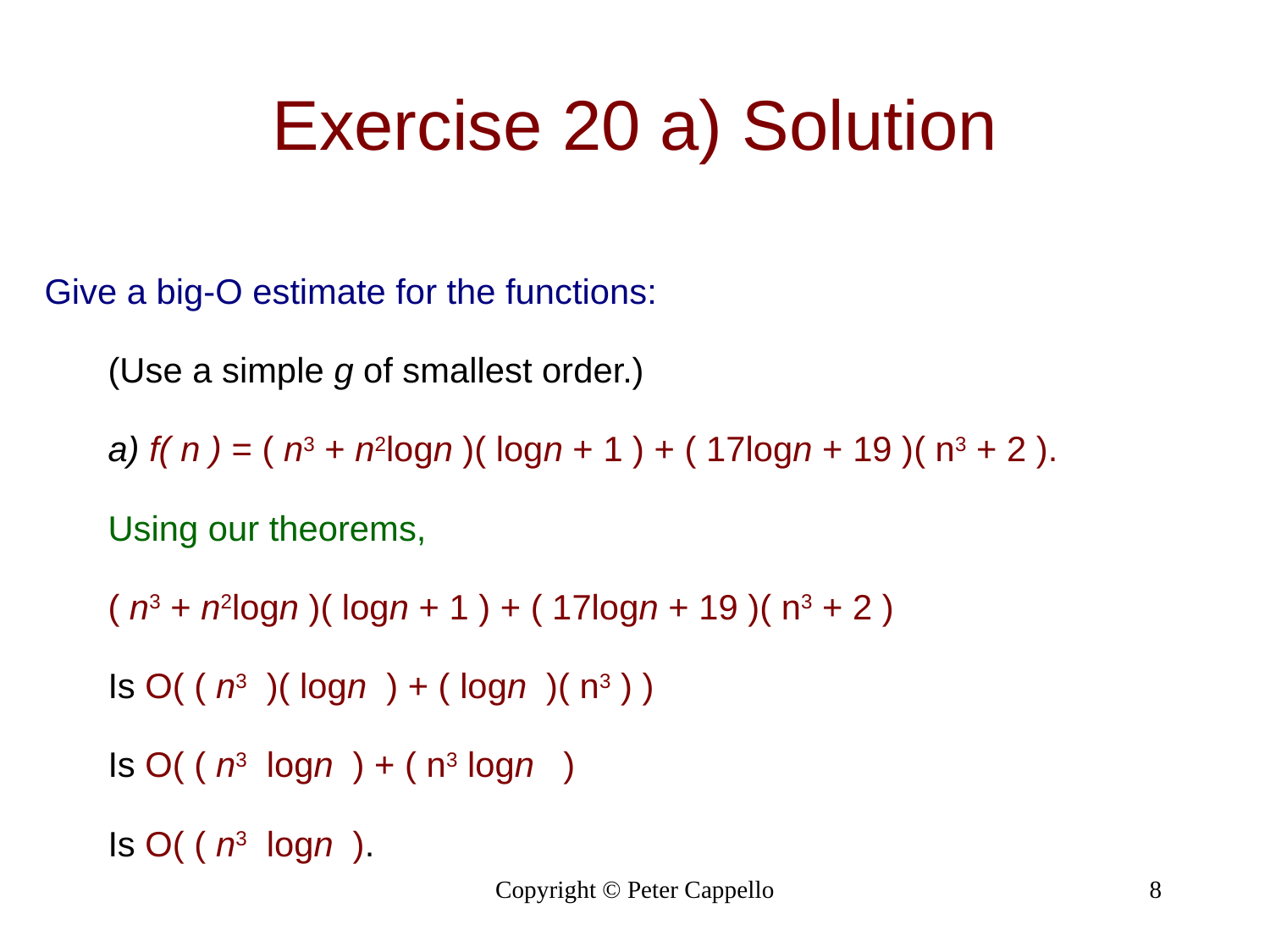

# Exercise 20 a) Solution
Give a big-O estimate for the functions:
(Use a simple g of smallest order.)
a) f( n ) = ( n3 + n2logn )( logn + 1 ) + ( 17logn + 19 )( n3 + 2 ).
Using our theorems,
( n3 + n2logn )( logn + 1 ) + ( 17logn + 19 )( n3 + 2 )
Is O( ( n3  )( logn  ) + ( logn  )( n3 ) )
Is O( ( n3  logn  ) + ( n3 logn   )
Is O( ( n3  logn  ).
Copyright © Peter Cappello
8